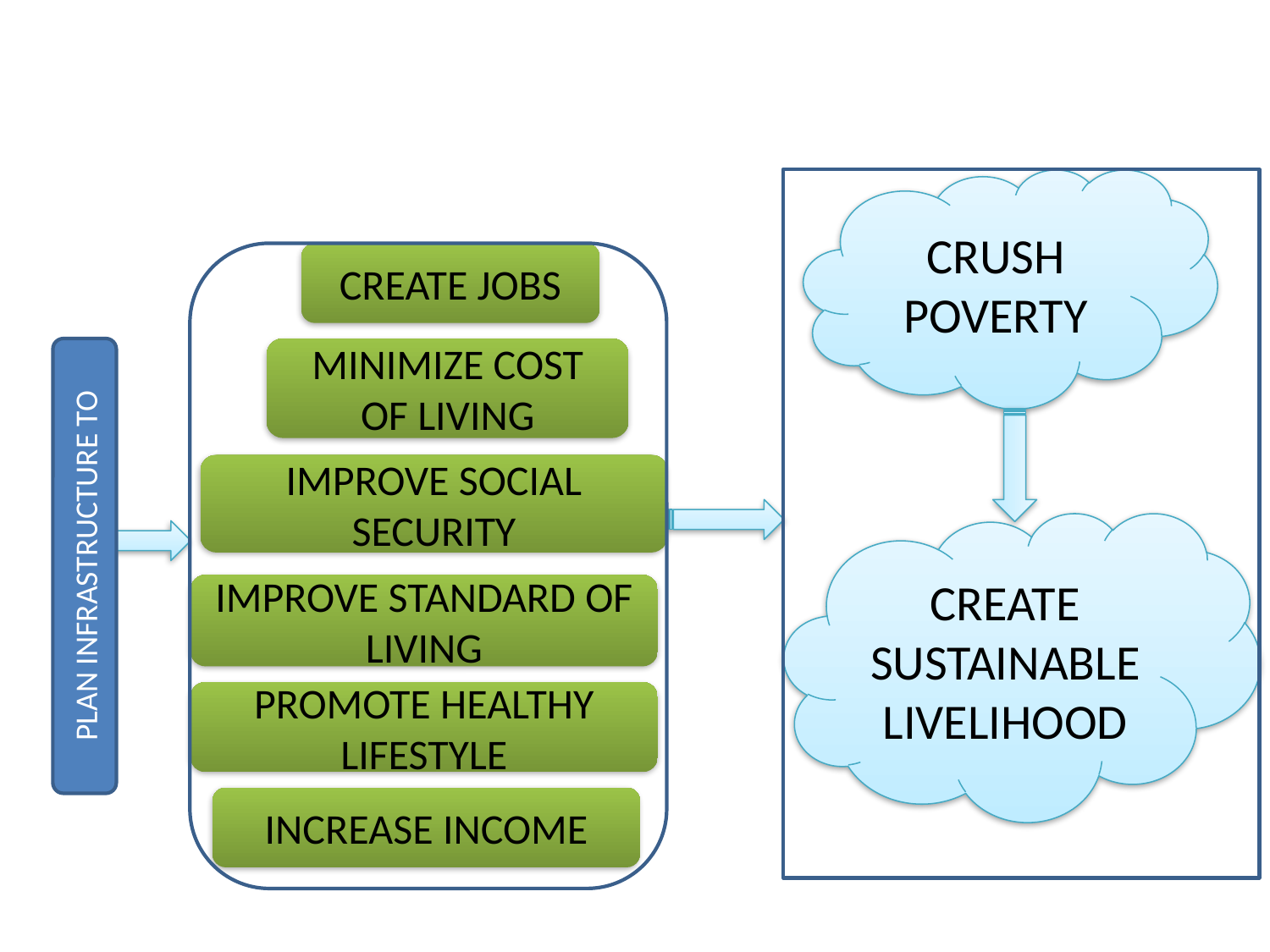

#
CRUSH POVERTY
CREATE JOBS
MINIMIZE COST OF LIVING

IMPROVE SOCIAL SECURITY

CREATE SUSTAINABLE LIVELIHOOD

IMPROVE STANDARD OF LIVING
PROMOTE HEALTHY LIFESTYLE
INCREASE INCOME

PLAN INFRASTRUCTURE TO